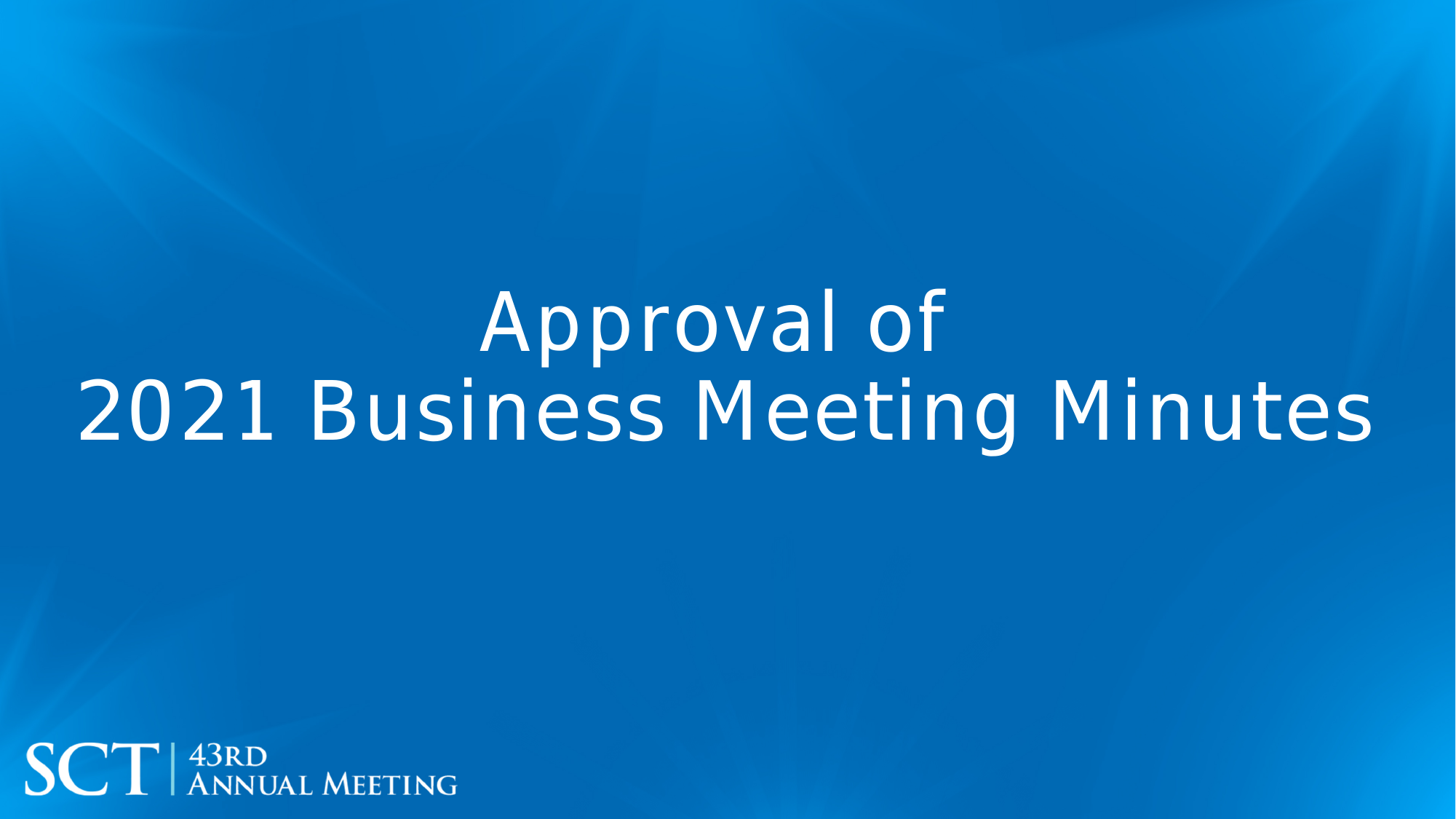

# Approval of 2021 Business Meeting Minutes